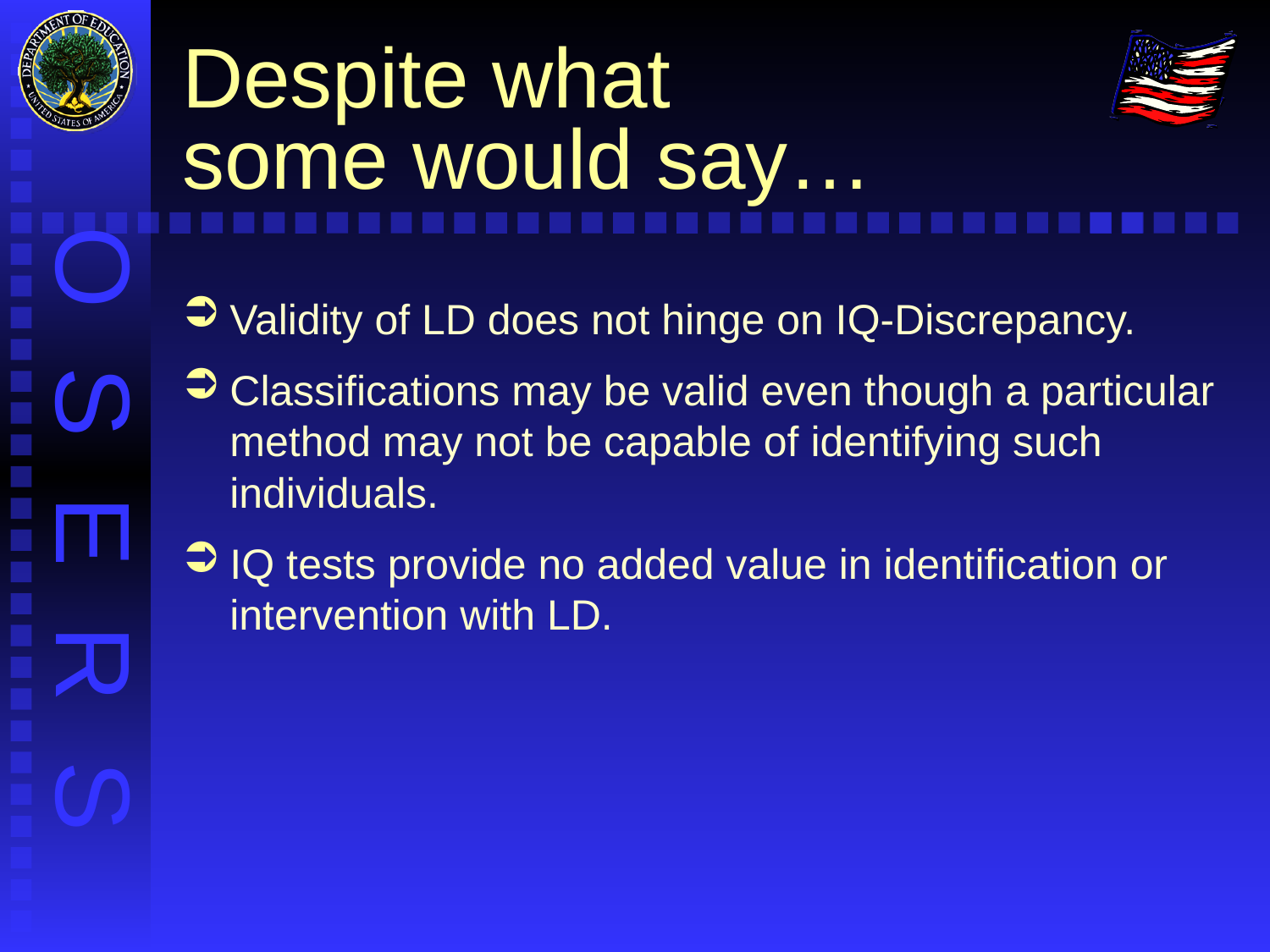

# Despite what some would say…
Validity of LD does not hinge on IQ-Discrepancy.
Classifications may be valid even though a particular method may not be capable of identifying such individuals.
IQ tests provide no added value in identification or intervention with LD.